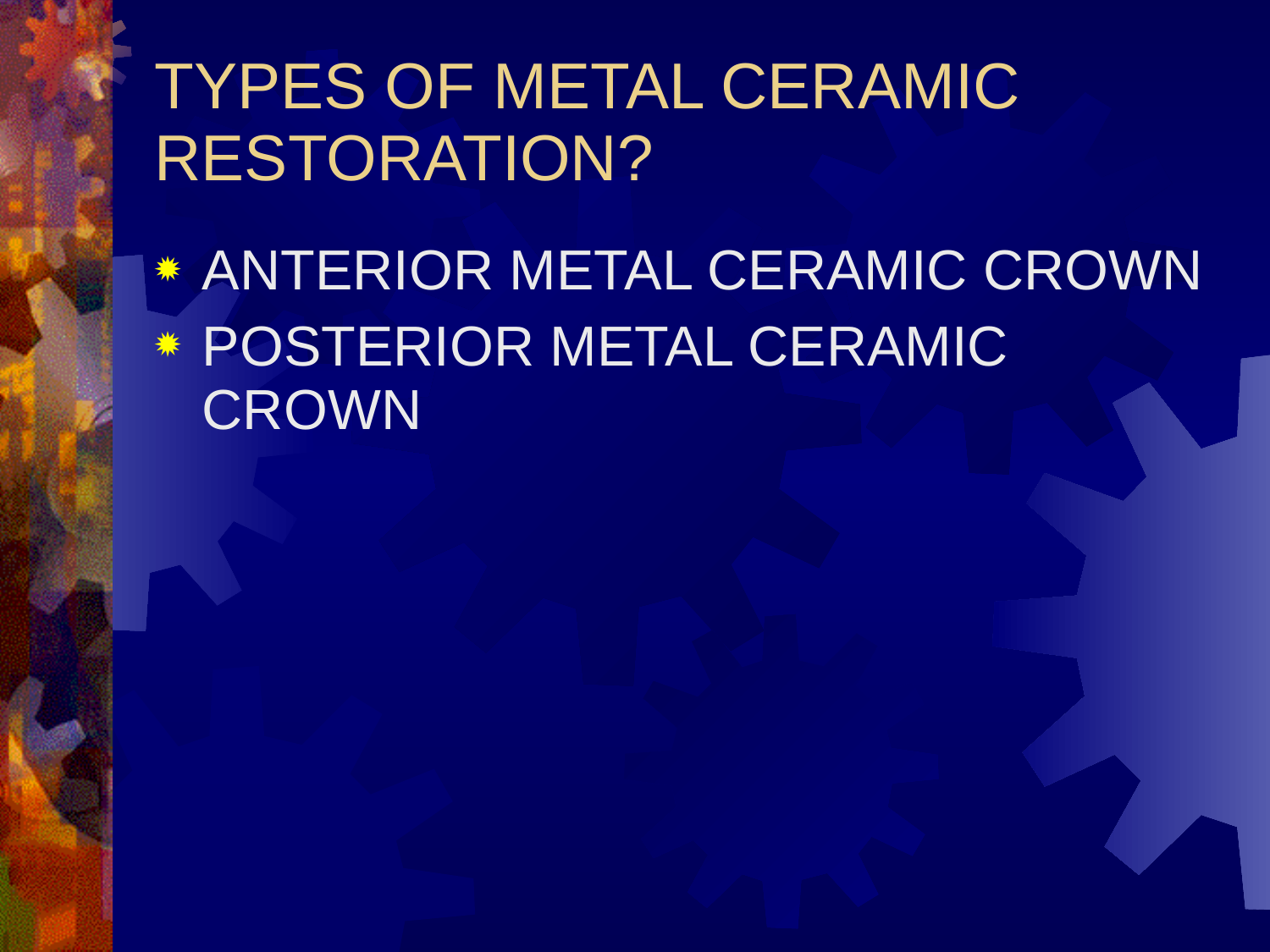

TYPES OF METAL CERAMIC RESTORATION?
ANTERIOR METAL CERAMIC CROWN
POSTERIOR METAL CERAMIC CROWN